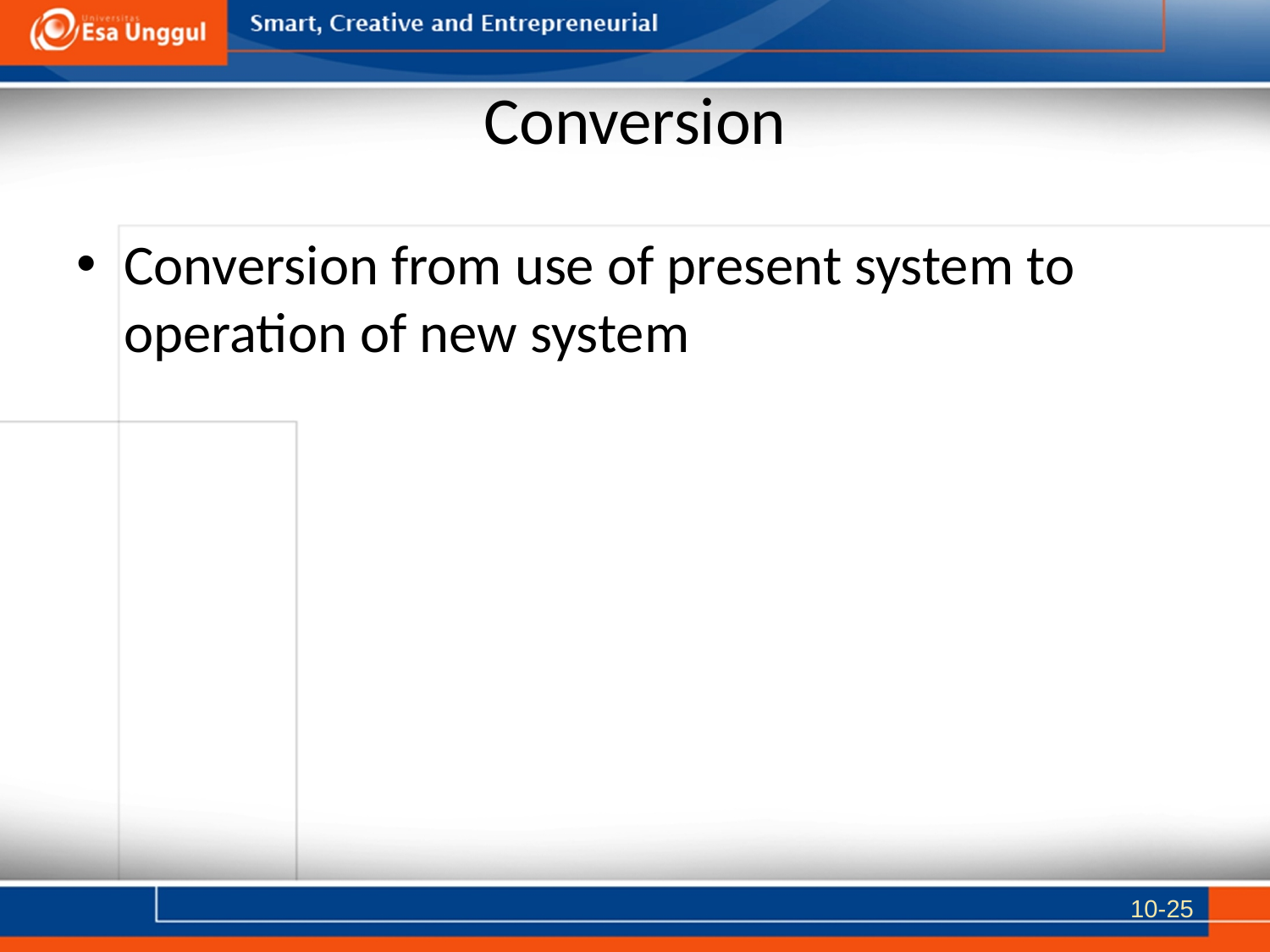

# Conversion
Conversion from use of present system to operation of new system

10-25